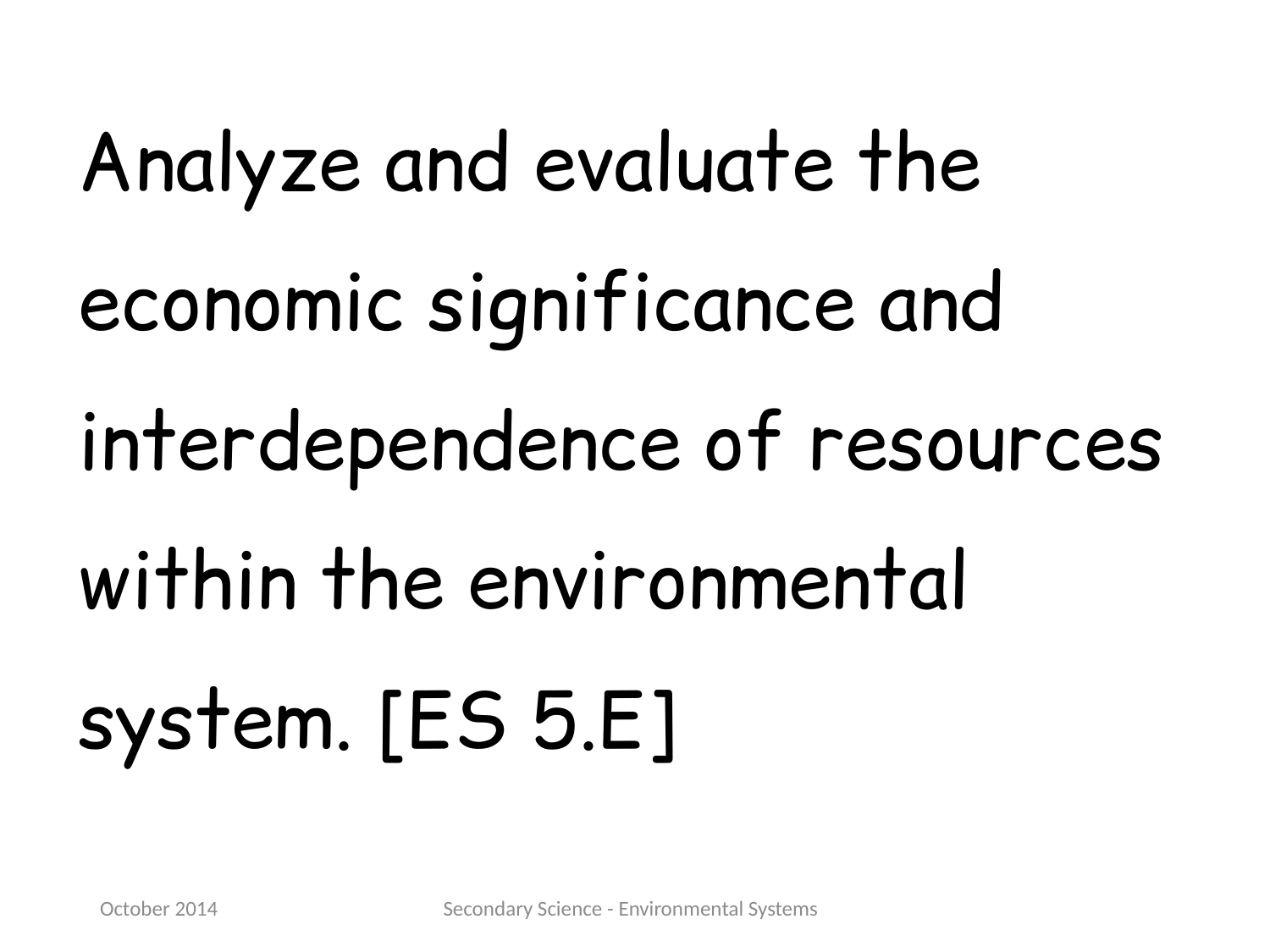

Analyze and evaluate the economic significance and interdependence of resources within the environmental system. [ES 5.E]
October 2014
Secondary Science - Environmental Systems